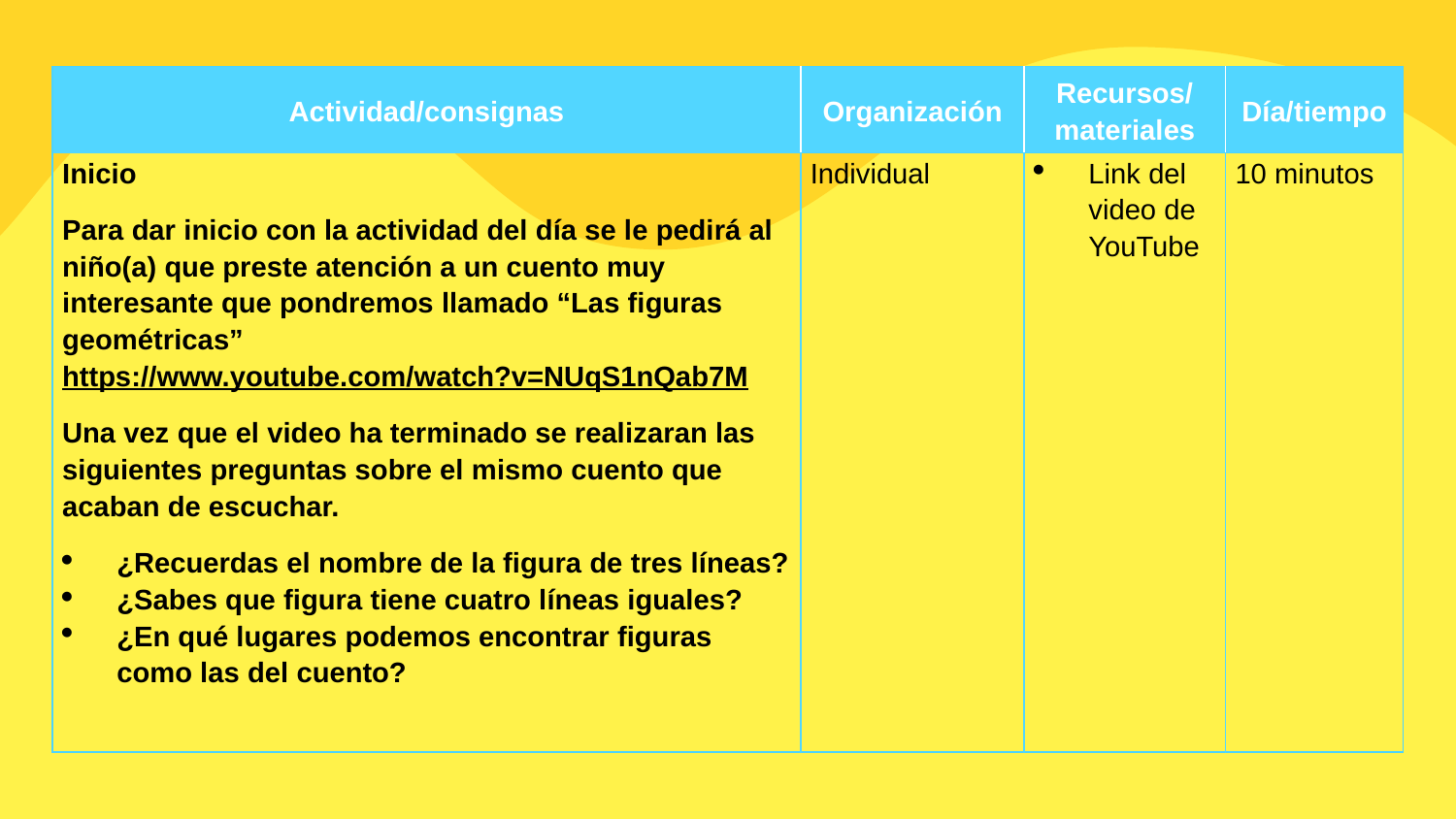

| Actividad/consignas | Organización | Recursos/ materiales | Día/tiempo |
| --- | --- | --- | --- |
| Inicio Para dar inicio con la actividad del día se le pedirá al niño(a) que preste atención a un cuento muy interesante que pondremos llamado “Las figuras geométricas” https://www.youtube.com/watch?v=NUqS1nQab7M Una vez que el video ha terminado se realizaran las siguientes preguntas sobre el mismo cuento que acaban de escuchar. ¿Recuerdas el nombre de la figura de tres líneas? ¿Sabes que figura tiene cuatro líneas iguales? ¿En qué lugares podemos encontrar figuras como las del cuento? | Individual | Link del video de YouTube | 10 minutos |